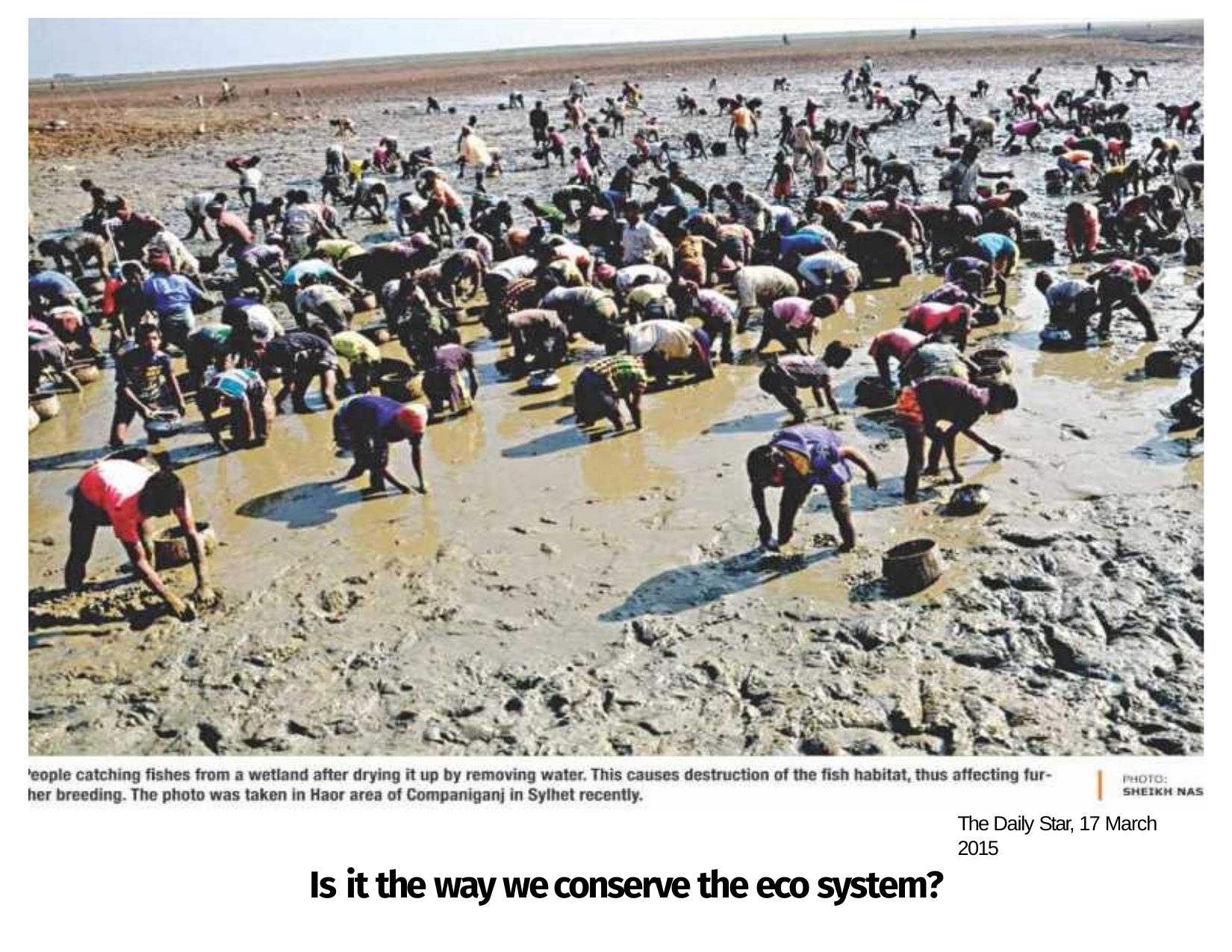

The Daily Star, 17 March 2015
Is it the way we conserve the eco system?